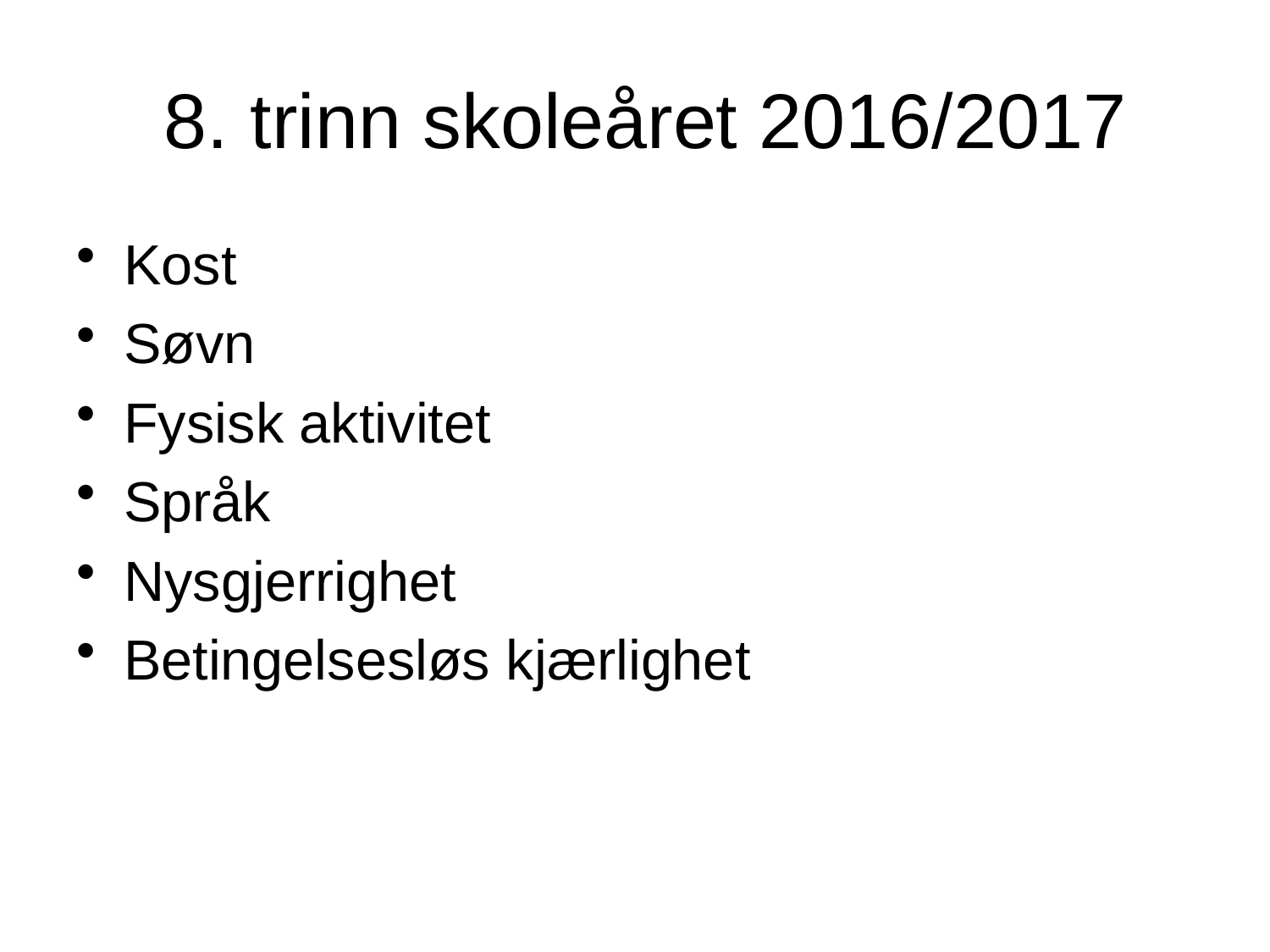

# 8. trinn skoleåret 2016/2017
Kost
Søvn
Fysisk aktivitet
Språk
Nysgjerrighet
Betingelsesløs kjærlighet